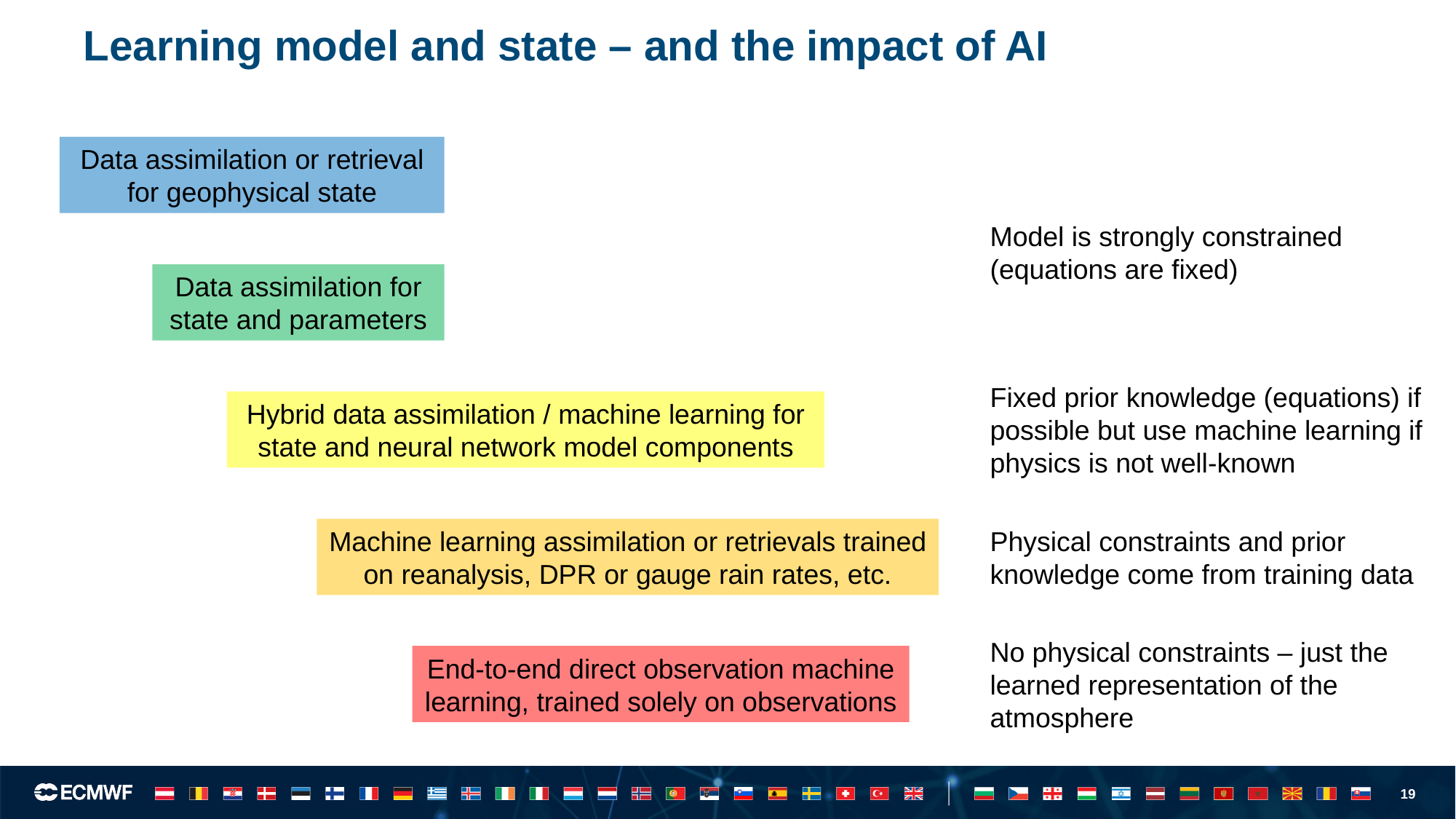

# Learning model and state – and the impact of AI
Data assimilation or retrieval for geophysical state
Model is strongly constrained (equations are fixed)
Data assimilation for state and parameters
Fixed prior knowledge (equations) if possible but use machine learning if physics is not well-known
Hybrid data assimilation / machine learning for state and neural network model components
Machine learning assimilation or retrievals trained on reanalysis, DPR or gauge rain rates, etc.
Physical constraints and prior knowledge come from training data
No physical constraints – just the learned representation of the atmosphere
End-to-end direct observation machine learning, trained solely on observations
19